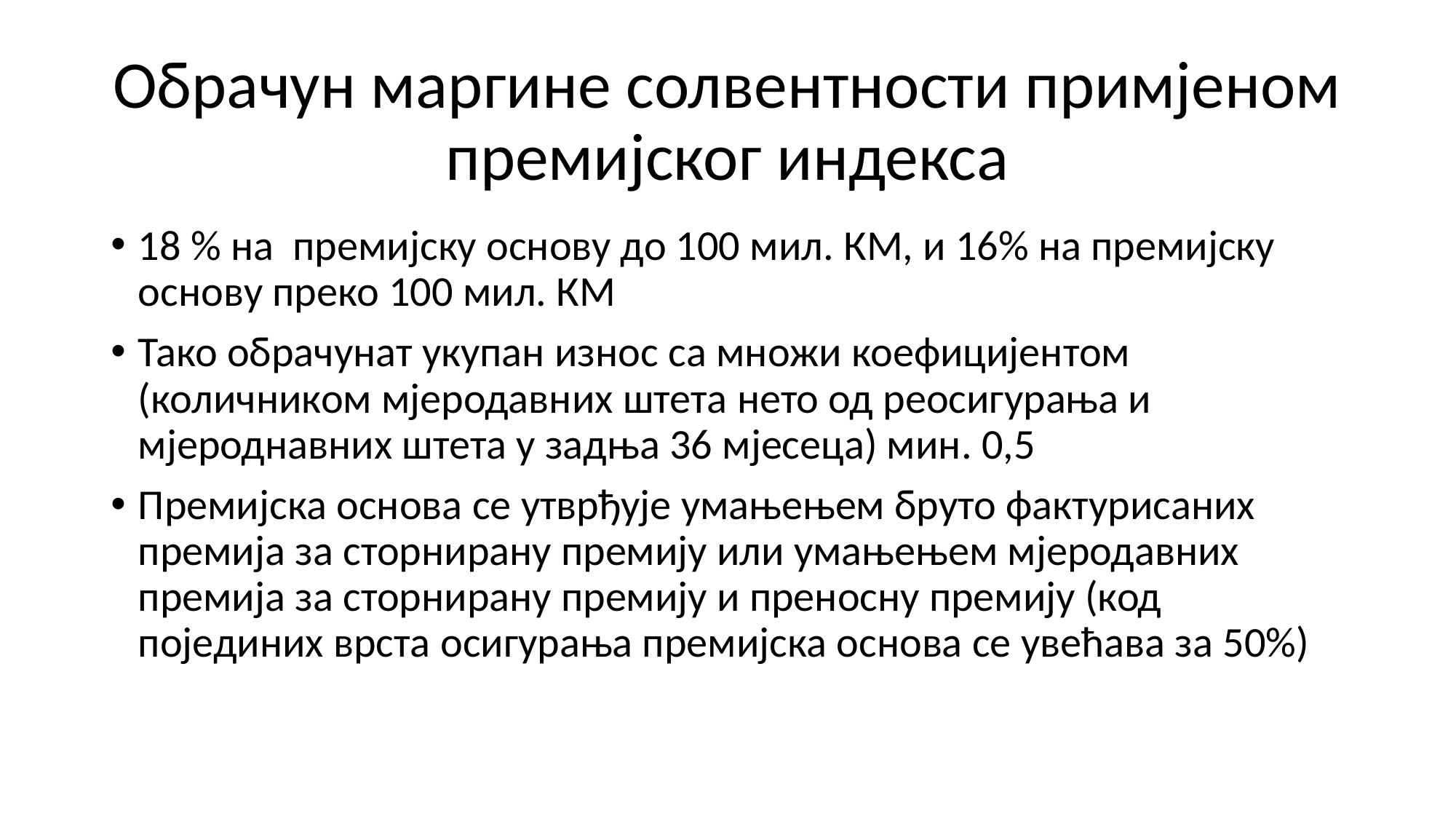

# Обрачун маргине солвентности примјеном премијског индекса
18 % на  премијску основу до 100 мил. КМ, и 16% на премијску основу преко 100 мил. КМ
Тако обрачунат укупан износ са множи коефицијентом (количником мјеродавних штета нето од реосигурања и мјероднавних штета у задња 36 мјесеца) мин. 0,5
Премијска основа се утврђује умањењем бруто фактурисаних премија за сторнирану премију или умањењем мјеродавних премија за сторнирану премију и преносну премију (код појединих врста осигурања премијска основа се увећава за 50%)